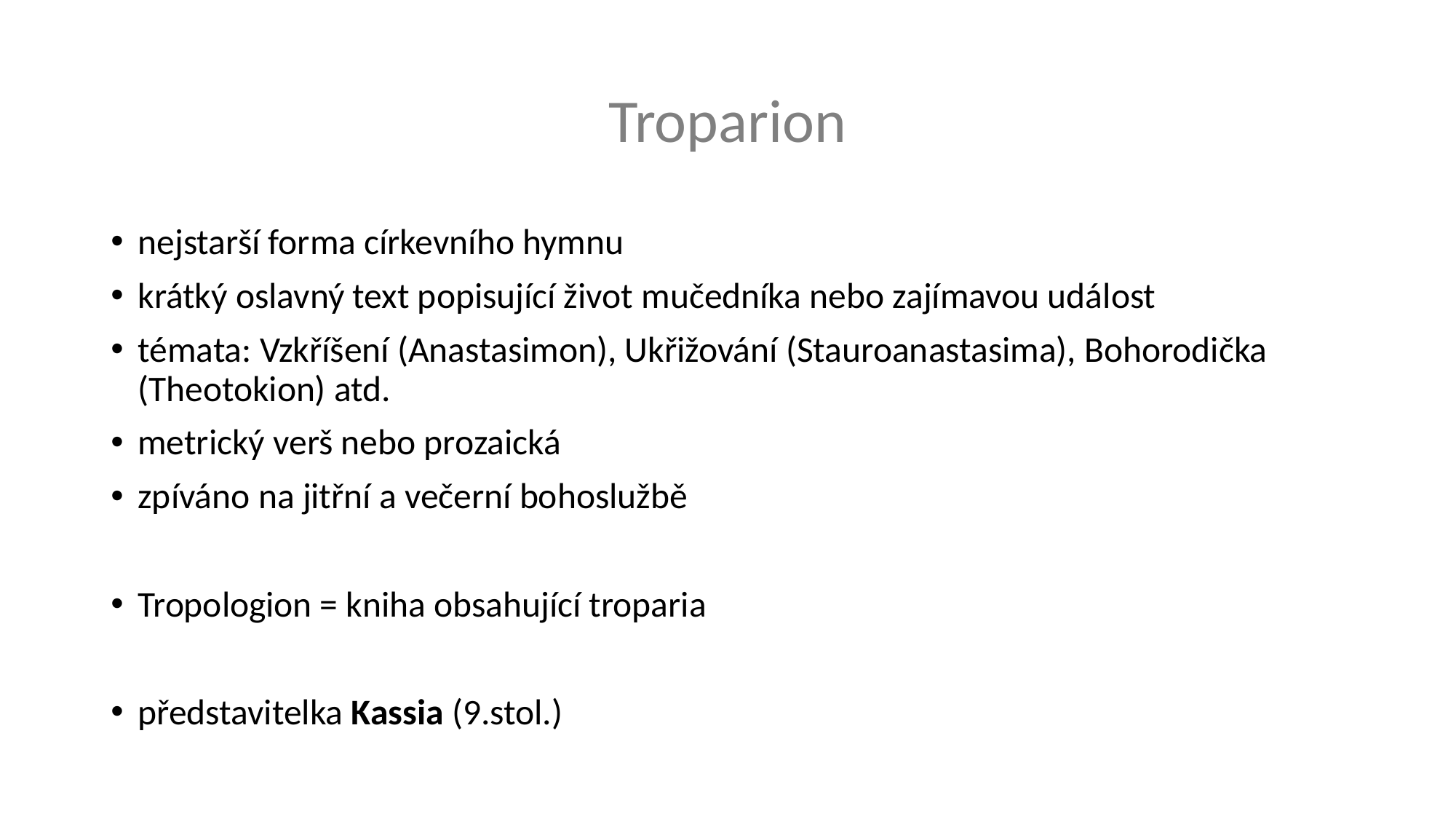

# Troparion
nejstarší forma církevního hymnu
krátký oslavný text popisující život mučedníka nebo zajímavou událost
témata: Vzkříšení (Anastasimon), Ukřižování (Stauroanastasima), Bohorodička (Theotokion) atd.
metrický verš nebo prozaická
zpíváno na jitřní a večerní bohoslužbě

Tropologion = kniha obsahující troparia

představitelka Kassia (9.stol.)